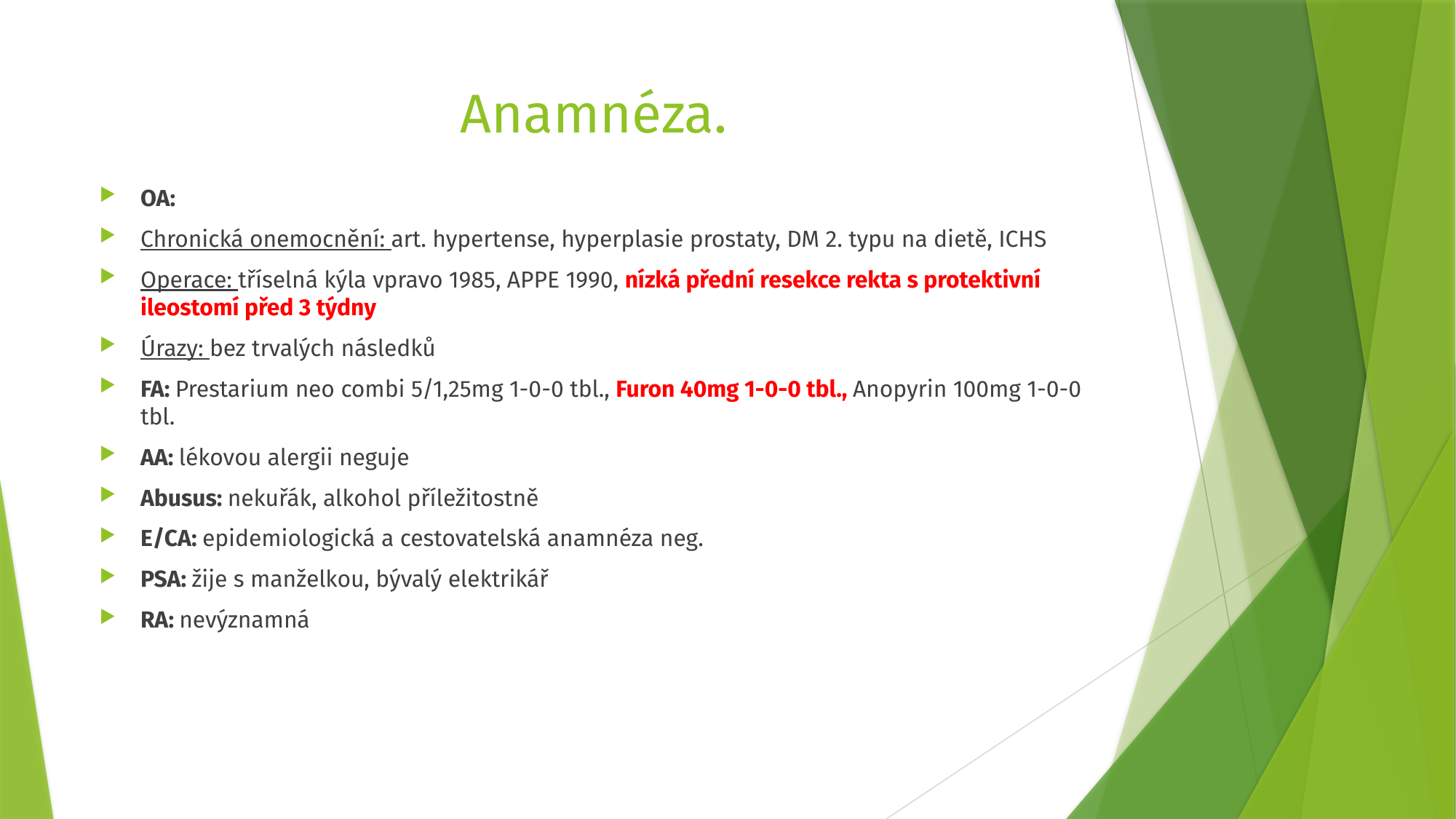

# Anamnéza.
OA:
Chronická onemocnění: art. hypertense, hyperplasie prostaty, DM 2. typu na dietě, ICHS
Operace: tříselná kýla vpravo 1985, APPE 1990, nízká přední resekce rekta s protektivní ileostomí před 3 týdny
Úrazy: bez trvalých následků
FA: Prestarium neo combi 5/1,25mg 1-0-0 tbl., Furon 40mg 1-0-0 tbl., Anopyrin 100mg 1-0-0 tbl.
AA: lékovou alergii neguje
Abusus: nekuřák, alkohol příležitostně
E/CA: epidemiologická a cestovatelská anamnéza neg.
PSA: žije s manželkou, bývalý elektrikář
RA: nevýznamná